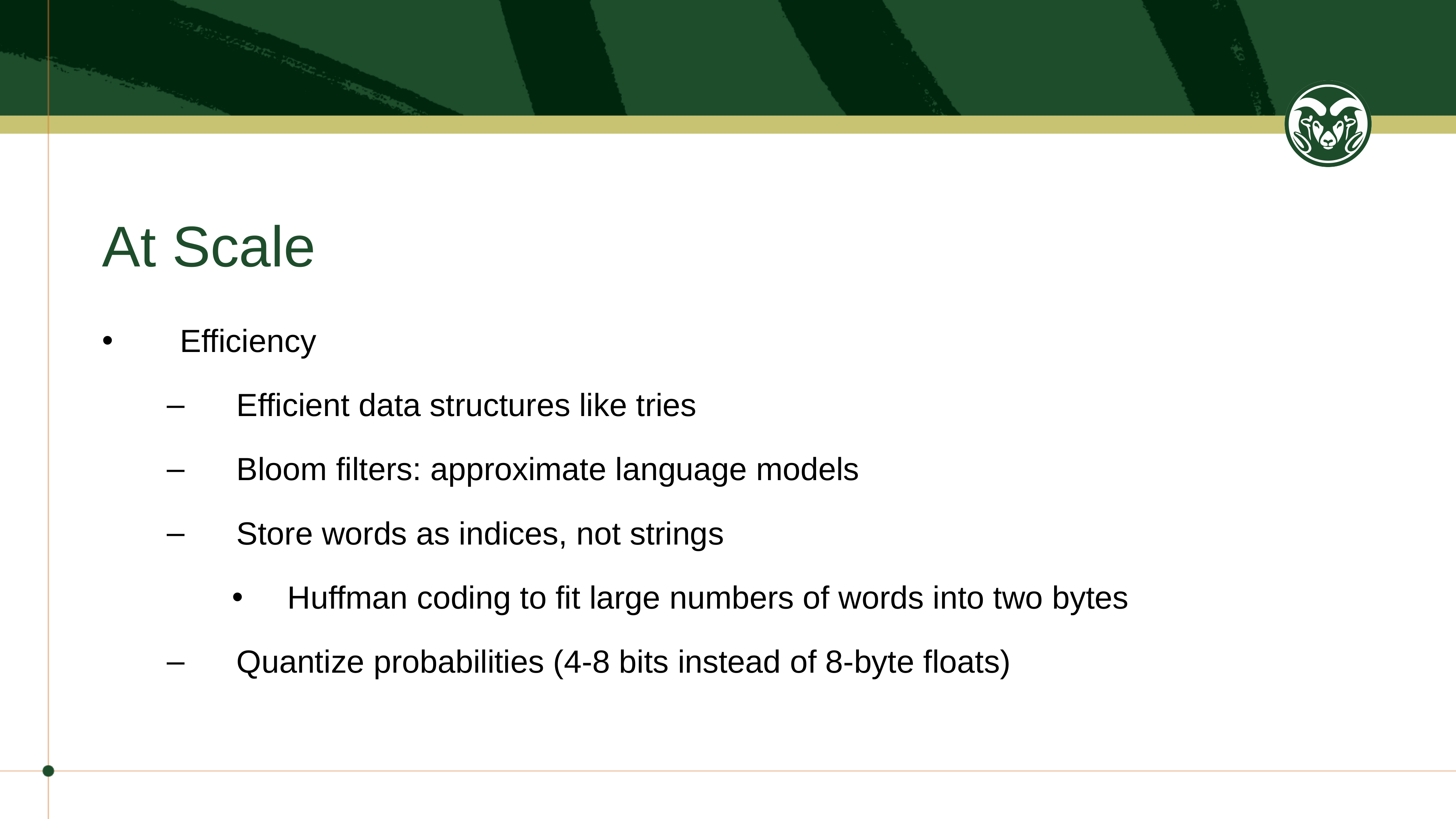

# At Scale
Efficiency
Efficient data structures like tries
Bloom filters: approximate language models
Store words as indices, not strings
Huffman coding to fit large numbers of words into two bytes
Quantize probabilities (4-8 bits instead of 8-byte floats)
65